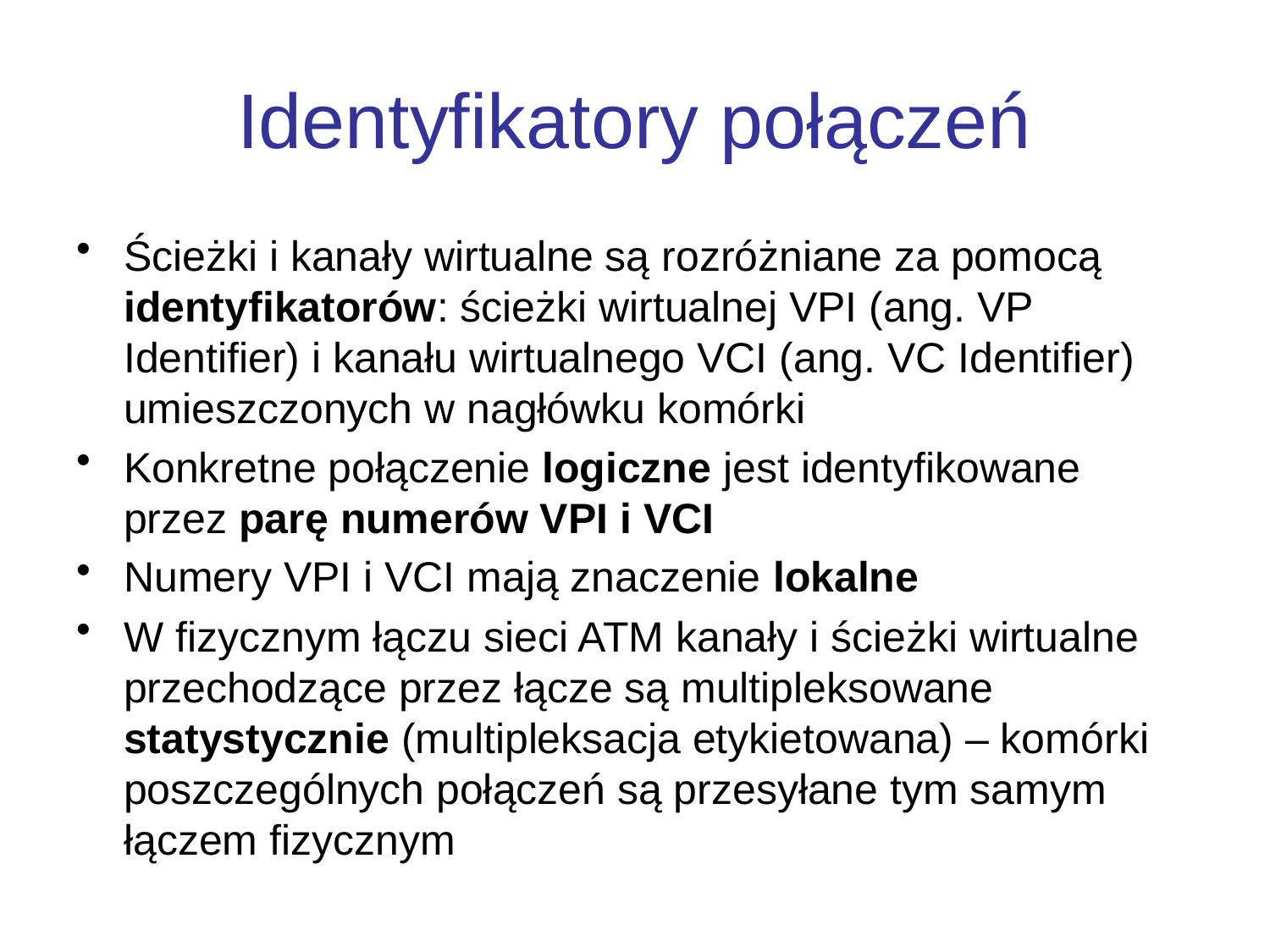

# Identyfikatory połączeń
Ścieżki i kanały wirtualne są rozróżniane za pomocą identyfikatorów: ścieżki wirtualnej VPI (ang. VP Identifier) i kanału wirtualnego VCI (ang. VC Identifier) umieszczonych w nagłówku komórki
Konkretne połączenie logiczne jest identyfikowane przez parę numerów VPI i VCI
Numery VPI i VCI mają znaczenie lokalne
W fizycznym łączu sieci ATM kanały i ścieżki wirtualne przechodzące przez łącze są multipleksowane statystycznie (multipleksacja etykietowana) – komórki poszczególnych połączeń są przesyłane tym samym łączem fizycznym